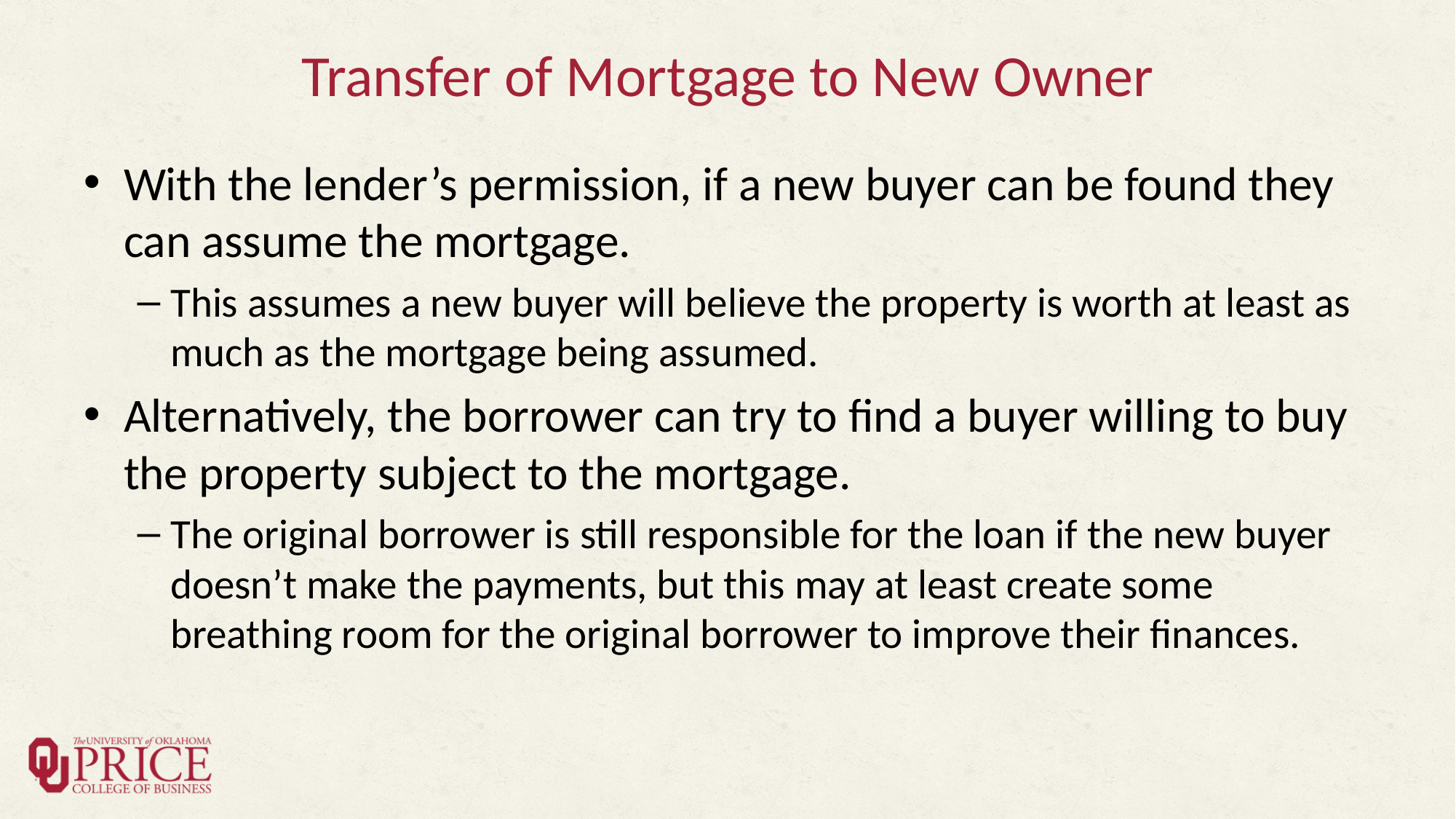

# Transfer of Mortgage to New Owner
With the lender’s permission, if a new buyer can be found they can assume the mortgage.
This assumes a new buyer will believe the property is worth at least as much as the mortgage being assumed.
Alternatively, the borrower can try to find a buyer willing to buy the property subject to the mortgage.
The original borrower is still responsible for the loan if the new buyer doesn’t make the payments, but this may at least create some breathing room for the original borrower to improve their finances.